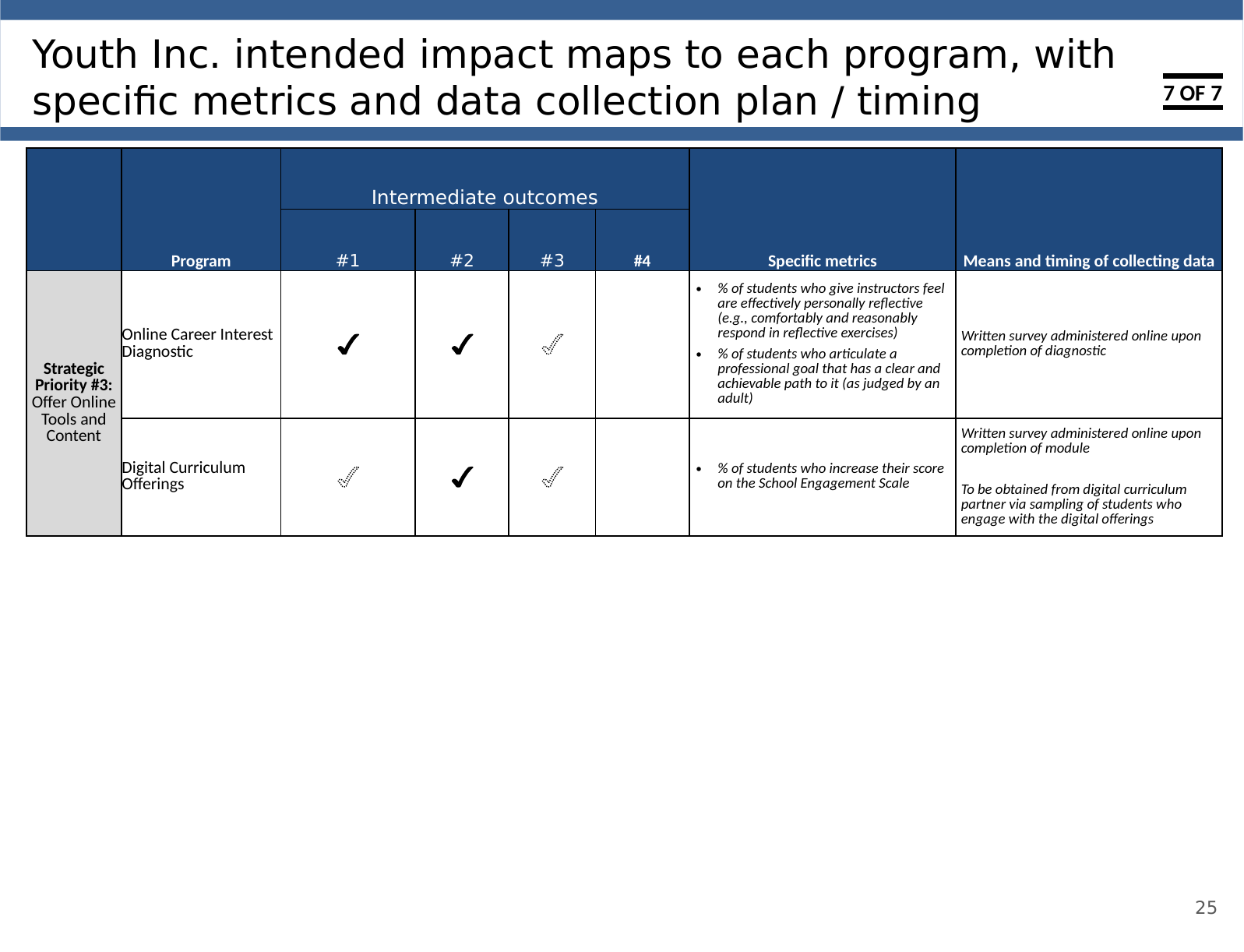

15_84 10_85
Youth Inc. intended impact maps to each program, with specific metrics and data collection plan / timing
7 of 7
| 1 | Program | Intermediate outcomes |  |  |  | Specific metrics | Means and timing of collecting data |
| --- | --- | --- | --- | --- | --- | --- | --- |
|  |  | #1 | #2 | #3 | #4 |  |  |
| Strategic Priority #3: Offer Online Tools and Content | Online Career Interest Diagnostic |  |  |  |  | % of students who give instructors feel are effectively personally reflective (e.g., comfortably and reasonably respond in reflective exercises) % of students who articulate a professional goal that has a clear and achievable path to it (as judged by an adult) | Written survey administered online upon completion of diagnostic |
|  | Digital Curriculum Offerings |  |  |  |  | % of students who increase their score on the School Engagement Scale | Written survey administered online upon completion of module To be obtained from digital curriculum partner via sampling of students who engage with the digital offerings |
25